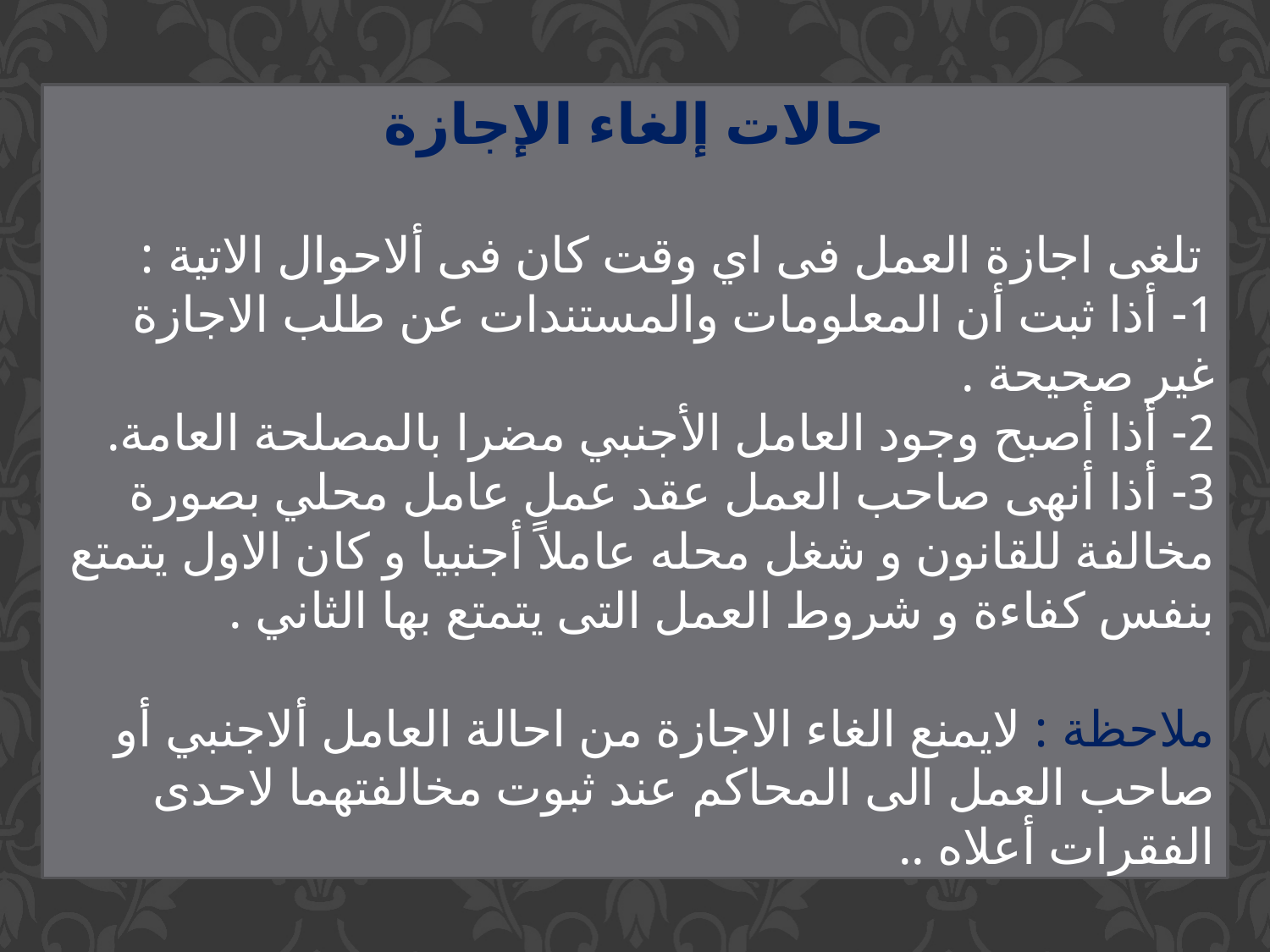

حالات إلغاء الإجازة

 تلغى اجازة العمل فى اي وقت كان فى ألاحوال الاتية :
1- أذا ثبت أن المعلومات والمستندات عن طلب الاجازة غير صحيحة .
2- أذا أصبح وجود العامل الأجنبي مضرا بالمصلحة العامة.
3- أذا أنهى صاحب العمل عقد عمل عامل محلي بصورة مخالفة للقانون و شغل محله عاملاً أجنبيا و كان الاول يتمتع بنفس كفاءة و شروط العمل التى يتمتع بها الثاني .

ملاحظة : لايمنع الغاء الاجازة من احالة العامل ألاجنبي أو صاحب العمل الى المحاكم عند ثبوت مخالفتهما لاحدى الفقرات أعلاه ..